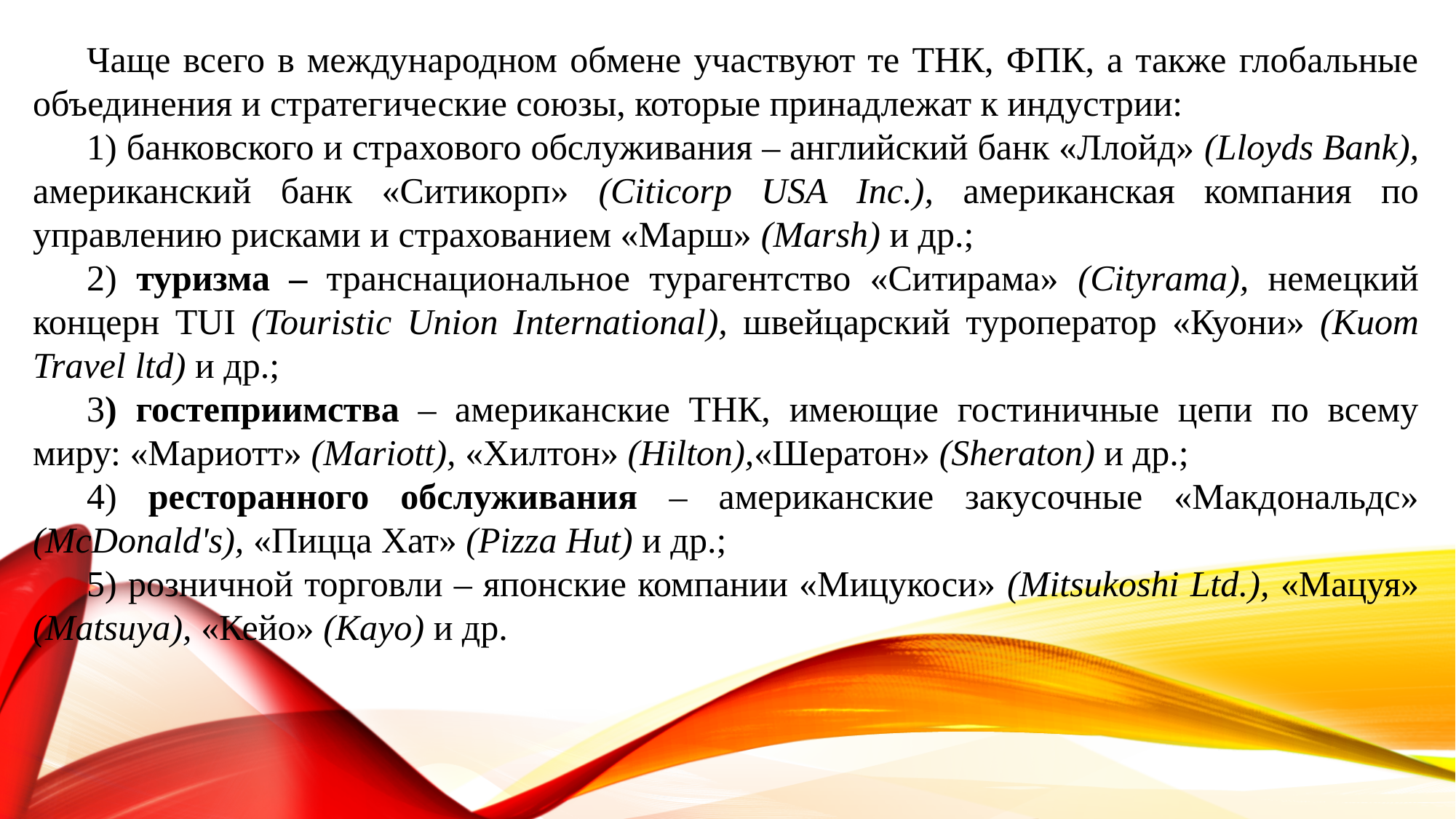

Чаще всего в международном обмене участвуют те ТНК, ФПК, а также глобальные объединения и стратегические союзы, которые принадлежат к индустрии:
1) банковского и страхового обслуживания – английский банк «Ллойд» (Lloyds Bank), американский банк «Ситикорп» (Citicorp USA Inc.), американская компания по управлению рисками и страхованием «Марш» (Marsh) и др.;
2) туризма – транснациональное турагентство «Ситирама» (Cityrama), немецкий концерн TUI (Touristic Union International), швейцарский туроператор «Куони» (Киот Travel ltd) и др.;
3) гостеприимства – американские ТНК, имеющие гостиничные цепи по всему миру: «Мариотт» (Mariott), «Хилтон» (Hilton),«Шератон» (Sheraton) и др.;
4) ресторанного обслуживания – американские закусочные «Макдональдс» (McDonald's), «Пицца Хат» (Pizza Hut) и др.;
5) розничной торговли – японские компании «Мицукоси» (Mitsukoshi Ltd.), «Мацуя» (Matsuya), «Кейо» (Kayo) и др.